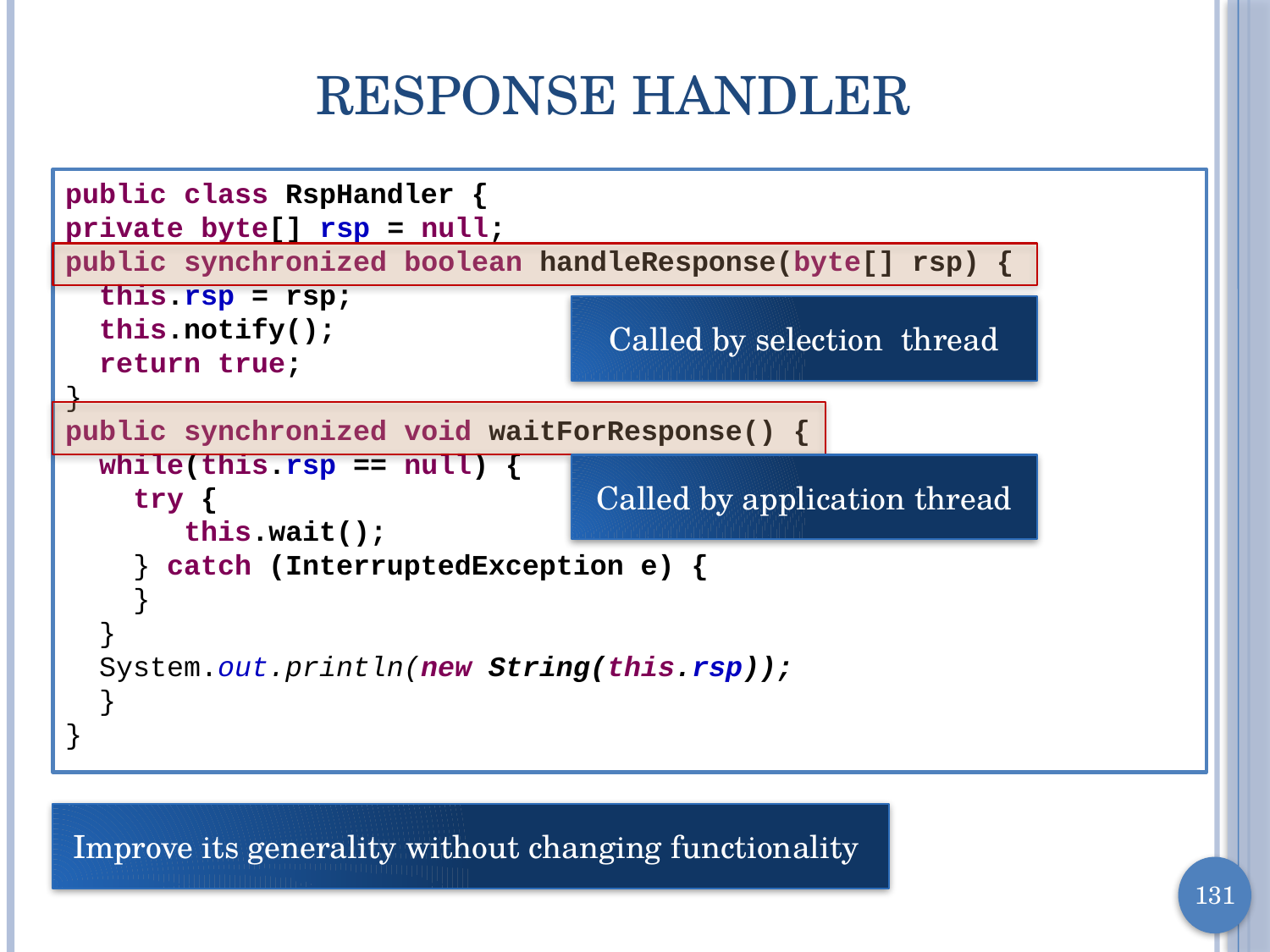

# Response Handler
public class RspHandler {
private byte[] rsp = null;
public synchronized boolean handleResponse(byte[] rsp) {
  this.rsp = rsp;
  this.notify();
  return true;
}
public synchronized void waitForResponse() {
  while(this.rsp == null) {
    try {
       this.wait();
    } catch (InterruptedException e) {
    }
  }
  System.out.println(new String(this.rsp));
  }
}

Called by selection  thread

Called by application thread
Improve its generality without changing functionality